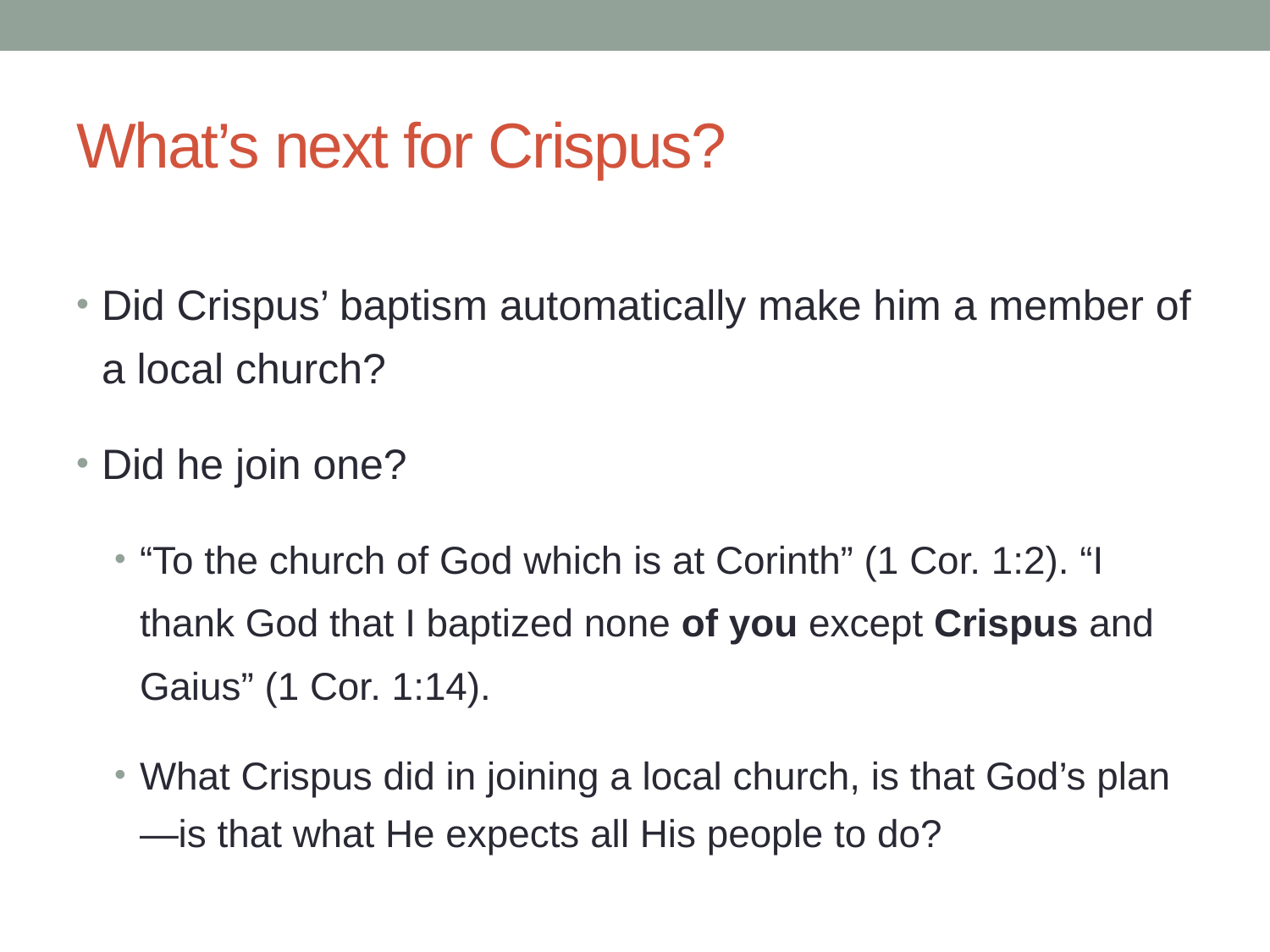

# What’s next for Crispus?
Did Crispus’ baptism automatically make him a member of a local church?
Did he join one?
“To the church of God which is at Corinth” (1 Cor. 1:2). “I thank God that I baptized none of you except Crispus and Gaius” (1 Cor. 1:14).
What Crispus did in joining a local church, is that God’s plan—is that what He expects all His people to do?